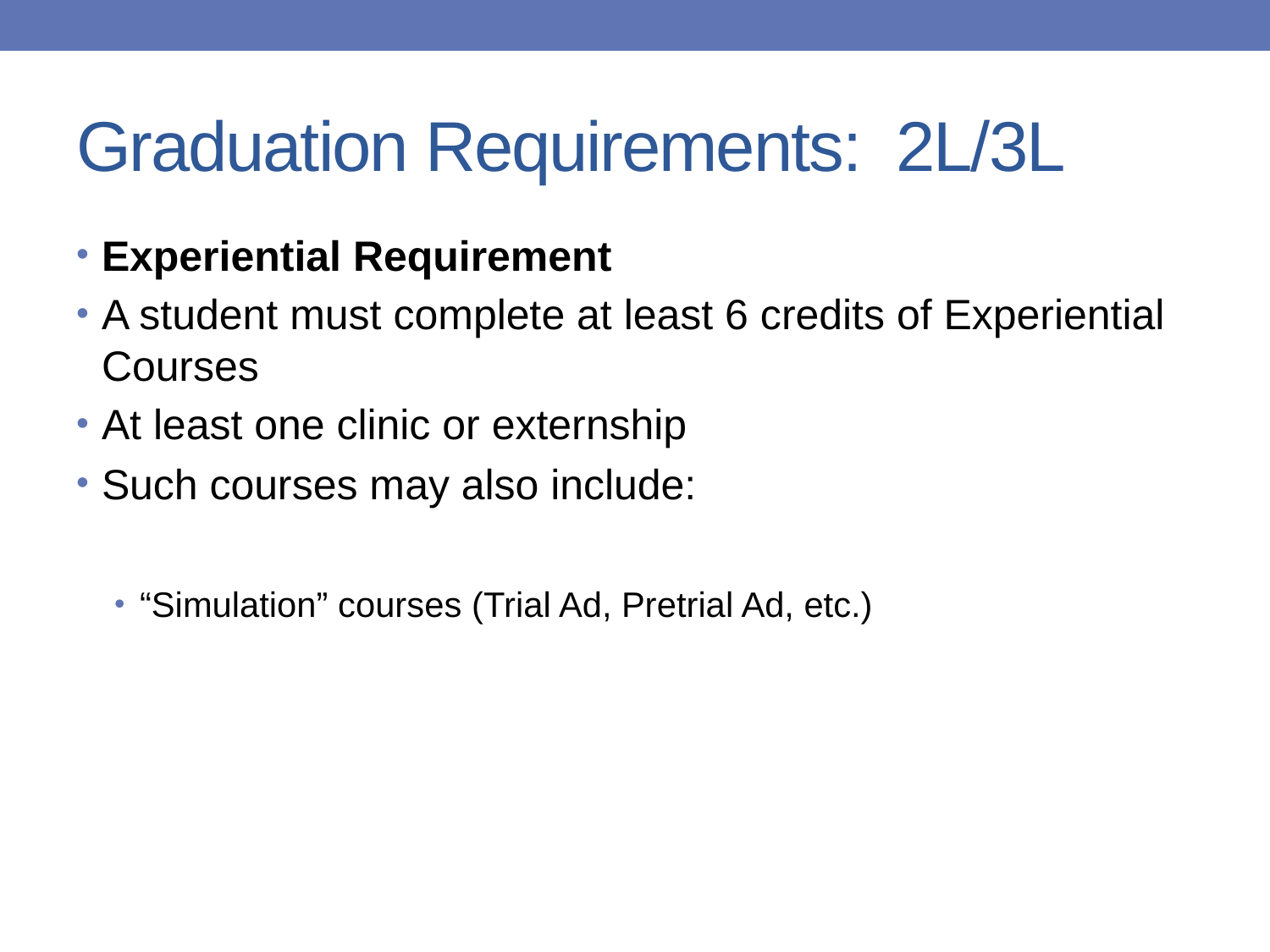

# Graduation Requirements:  2L/3L
Experiential Requirement
A student must complete at least 6 credits of Experiential Courses
At least one clinic or externship
Such courses may also include:

“Simulation” courses (Trial Ad, Pretrial Ad, etc.)